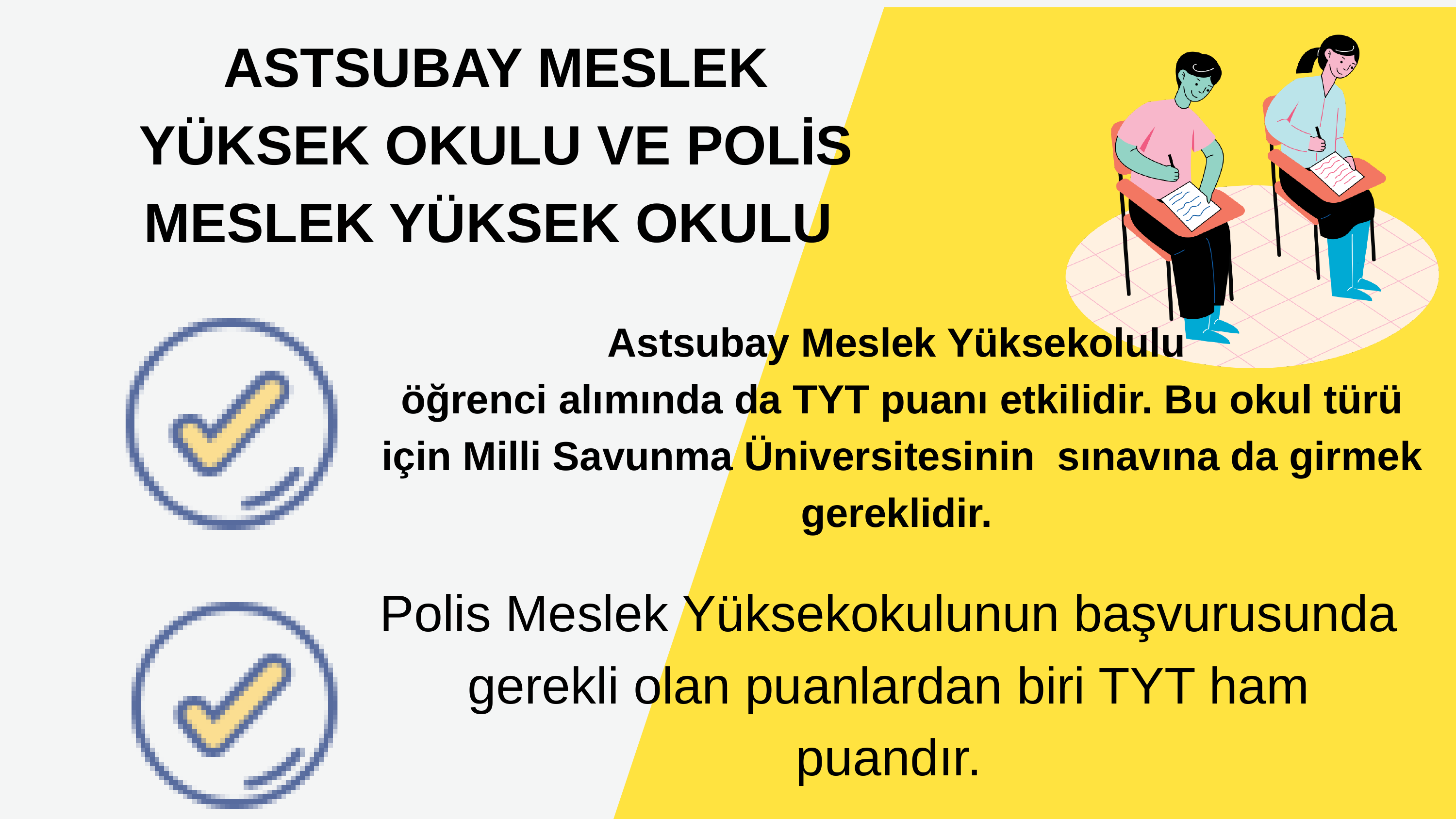

ASTSUBAY MESLEK YÜKSEK OKULU VE POLİS MESLEK YÜKSEK OKULU

Astsubay Meslek Yüksekolulu
öğrenci alımında da TYT puanı etkilidir. Bu okul türü için Milli Savunma Üniversitesinin  sınavına da girmek gereklidir.

Polis Meslek Yüksekokulunun başvurusunda gerekli olan puanlardan biri TYT ham puandır.